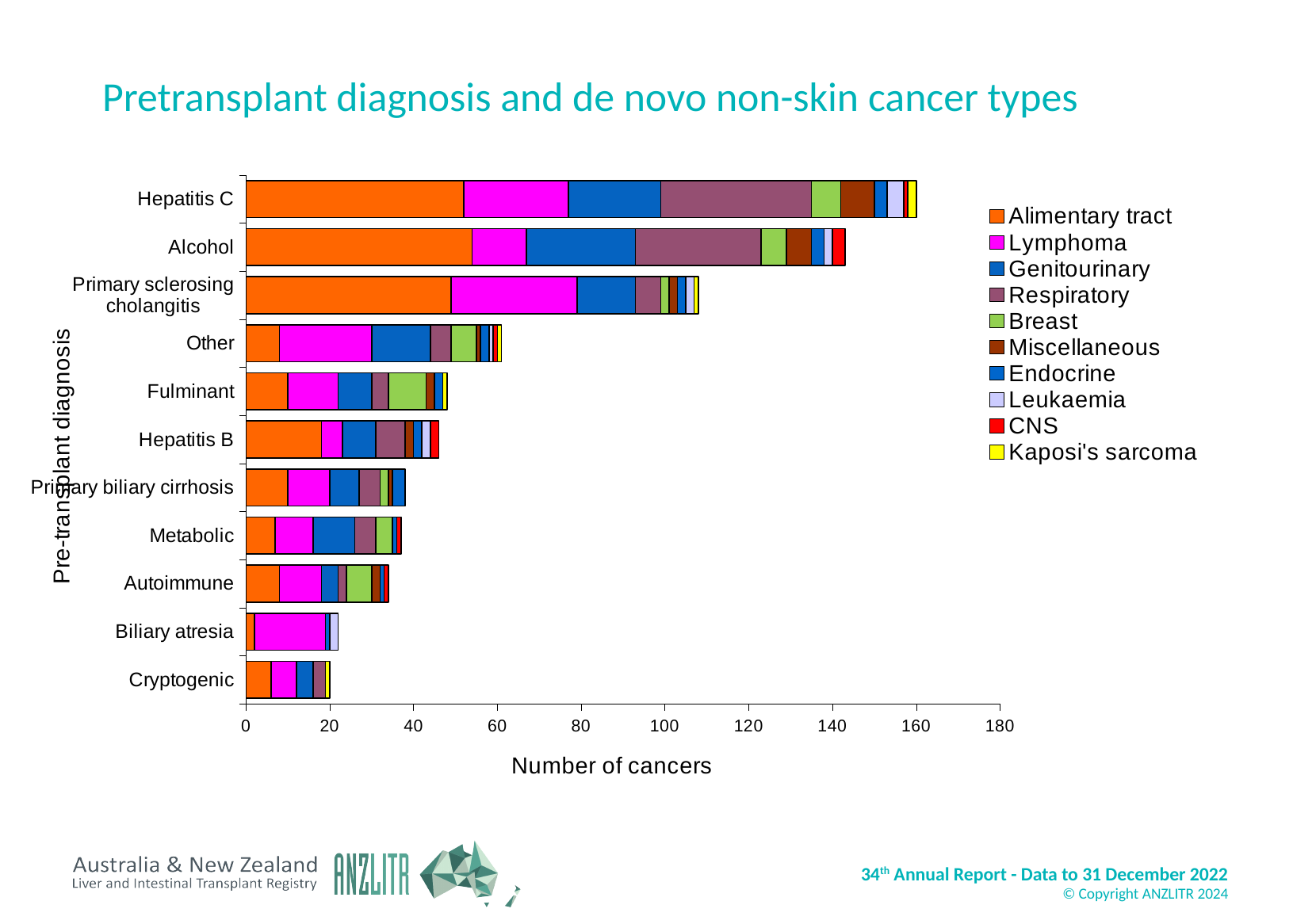

# Pretransplant diagnosis and de novo non-skin cancer types

### Chart

| Category | Alimentary tract | Lymphoma | Genitourinary | Respiratory | Breast | Miscellaneous | Endocrine | Leukaemia | CNS | Kaposi's sarcoma |
|---|---|---|---|---|---|---|---|---|---|---|
| Cryptogenic | 6.0 | 6.0 | 4.0 | 3.0 | None | None | None | None | None | 1.0 |
| Biliary atresia | 2.0 | 17.0 | None | None | None | None | 1.0 | 2.0 | None | None |
| Autoimmune | 8.0 | 10.0 | 4.0 | 2.0 | 6.0 | 2.0 | 1.0 | None | 1.0 | None |
| Metabolic | 7.0 | 9.0 | 10.0 | 5.0 | 4.0 | None | 1.0 | None | 1.0 | None |
| Primary biliary cirrhosis | 10.0 | 10.0 | 7.0 | 5.0 | 2.0 | 1.0 | 3.0 | None | None | None |
| Hepatitis B | 18.0 | 5.0 | 8.0 | 7.0 | None | 2.0 | 2.0 | 2.0 | 2.0 | None |
| Fulminant | 10.0 | 12.0 | 8.0 | 4.0 | 9.0 | 2.0 | 2.0 | None | None | 1.0 |
| Other | 8.0 | 22.0 | 14.0 | 5.0 | 6.0 | 1.0 | 2.0 | 1.0 | 1.0 | 1.0 |
| Primary sclerosing cholangitis | 49.0 | 30.0 | 14.0 | 6.0 | 2.0 | 2.0 | 2.0 | 2.0 | None | 1.0 |
| Alcohol | 54.0 | 13.0 | 26.0 | 30.0 | 6.0 | 6.0 | 3.0 | 2.0 | 3.0 | None |
| Hepatitis C | 52.0 | 25.0 | 22.0 | 36.0 | 7.0 | 8.0 | 3.0 | 4.0 | 1.0 | 2.0 |